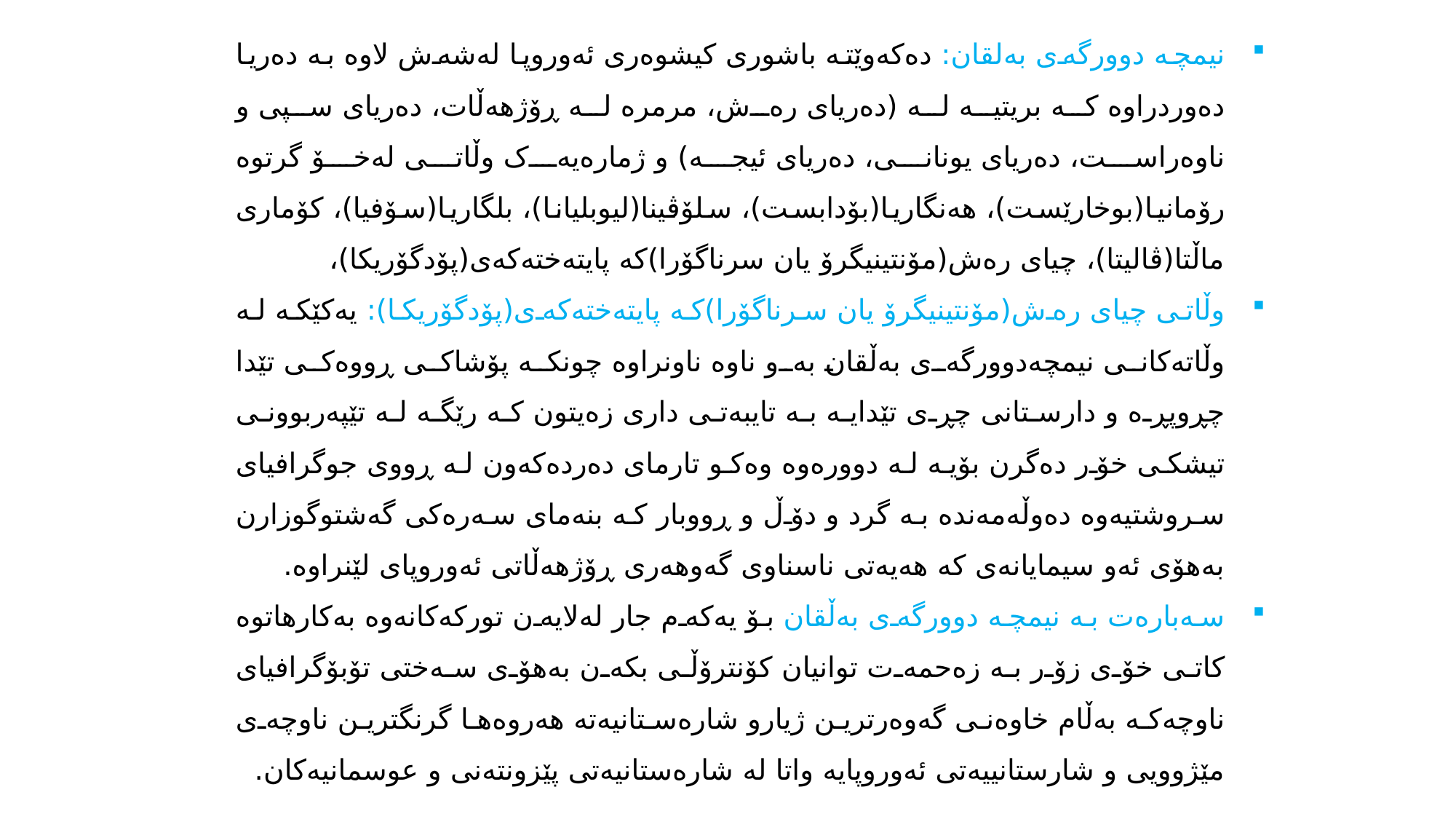

نیمچە دوورگەی بەلقان: دەکەوێتە باشوری کیشوەری ئەوروپا لەشەش لاوە بە دەریا دەوردراوە کە بریتیە لە (دەریای رەش، مرمرە لە ڕۆژهەڵات، دەریای سپی و ناوەراست، دەریای یونانی، دەریای ئیجە) و ژمارەیەک وڵاتی لەخۆ گرتوە رۆمانیا(بوخارێست)، هەنگاریا(بۆدابست)، سلۆڤینا(لیوبلیانا)، بلگاریا(سۆفیا)، کۆماری ماڵتا(ڤالیتا)، چیای رەش(مۆنتینیگرۆ یان سرناگۆرا)کە پایتەختەکەی(پۆدگۆریکا)،
وڵاتی چیای رەش(مۆنتینیگرۆ یان سرناگۆرا)کە پایتەختەکەی(پۆدگۆریکا): یەکێکە لە وڵاتەکانی نیمچەدوورگەی بەڵقان بەو ناوە ناونراوە چونکە پۆشاکی ڕووەکی تێدا چڕوپڕە و دارستانی چڕی تێدایە بە تایبەتی داری زەیتون کە رێگە لە تێپەربوونی تیشکی خۆر دەگرن بۆیە لە دوورەوە وەکو تارمای دەردەکەون لە ڕووی جوگرافیای سروشتیەوە دەوڵەمەندە بە گرد و دۆڵ و ڕووبار کە بنەمای سەرەکی گەشتوگوزارن بەهۆی ئەو سیمایانەی کە هەیەتی ناسناوی گەوهەری ڕۆژهەڵاتی ئەوروپای لێنراوە.
سەبارەت بە نیمچە دوورگەی بەڵقان بۆ یەکەم جار لەلایەن تورکەکانەوە بەکارهاتوە کاتی خۆی زۆر بە زەحمەت توانیان کۆنترۆڵی بکەن بەهۆی سەختی تۆبۆگرافیای ناوچەکە بەڵام خاوەنی گەوەرترین ژیارو شارەستانیەتە هەروەها گرنگترین ناوچەی مێژوویی و شارستانییەتی ئەوروپایە واتا لە شارەستانیەتی پێزونتەنی و عوسمانیەکان.